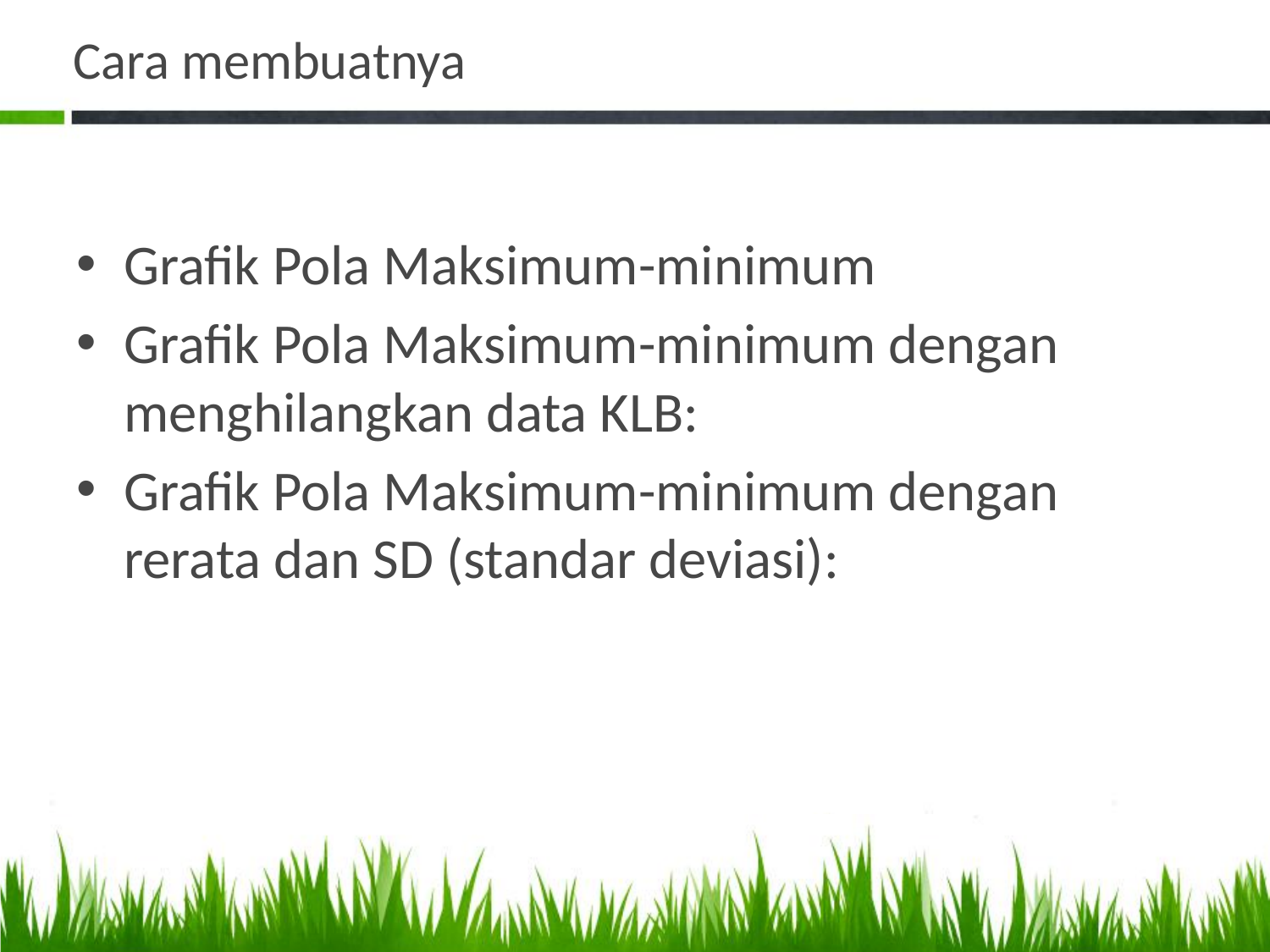

# Cara membuatnya
Grafik Pola Maksimum-minimum
Grafik Pola Maksimum-minimum dengan menghilangkan data KLB:
Grafik Pola Maksimum-minimum dengan rerata dan SD (standar deviasi):